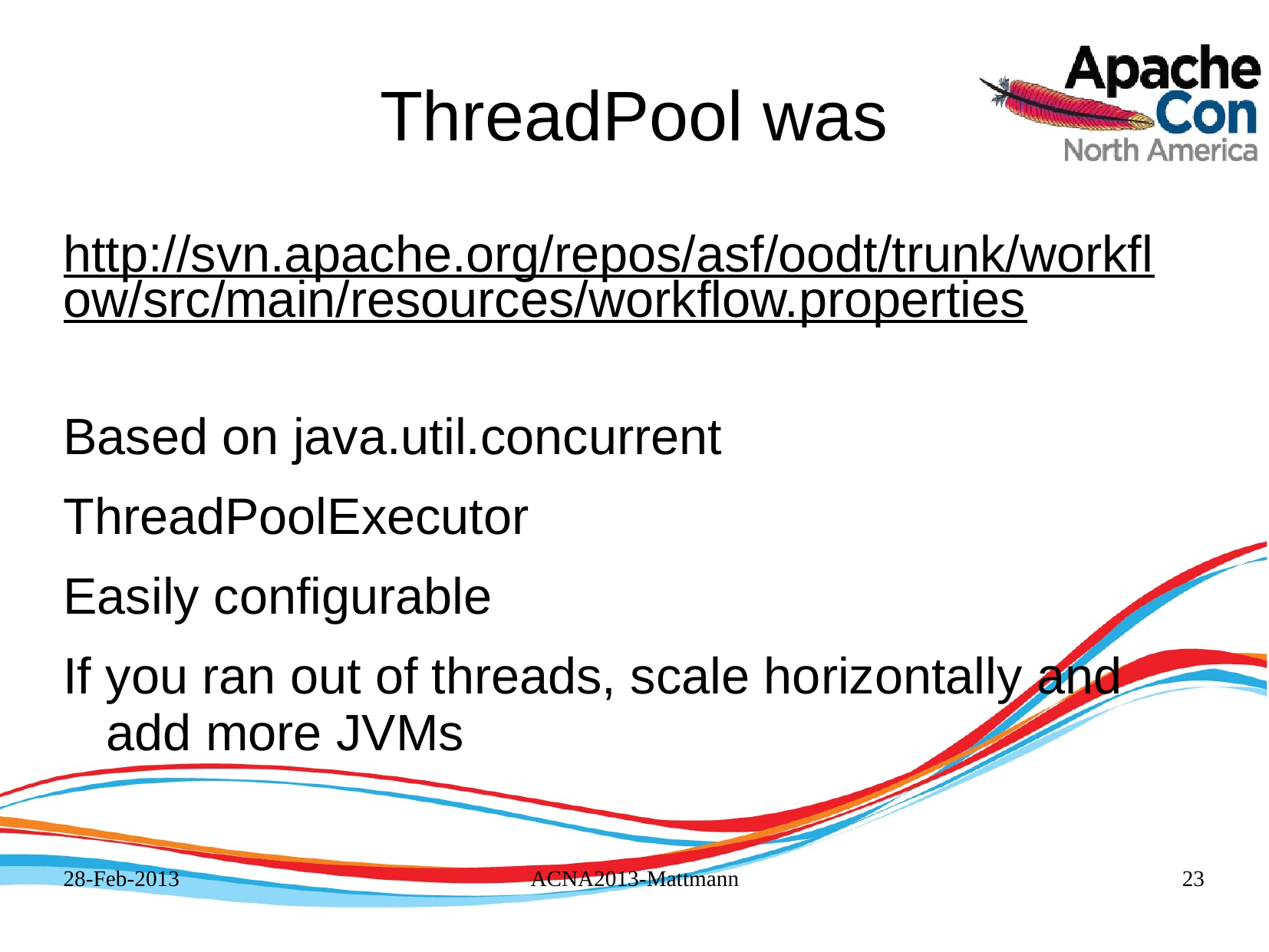

# ThreadPool was
http://svn.apache.org/repos/asf/oodt/trunk/workflow/src/main/resources/workflow.properties
Based on java.util.concurrent
ThreadPoolExecutor
Easily configurable
If you ran out of threads, scale horizontally and add more JVMs
28-Feb-2013
ACNA2013-Mattmann
23